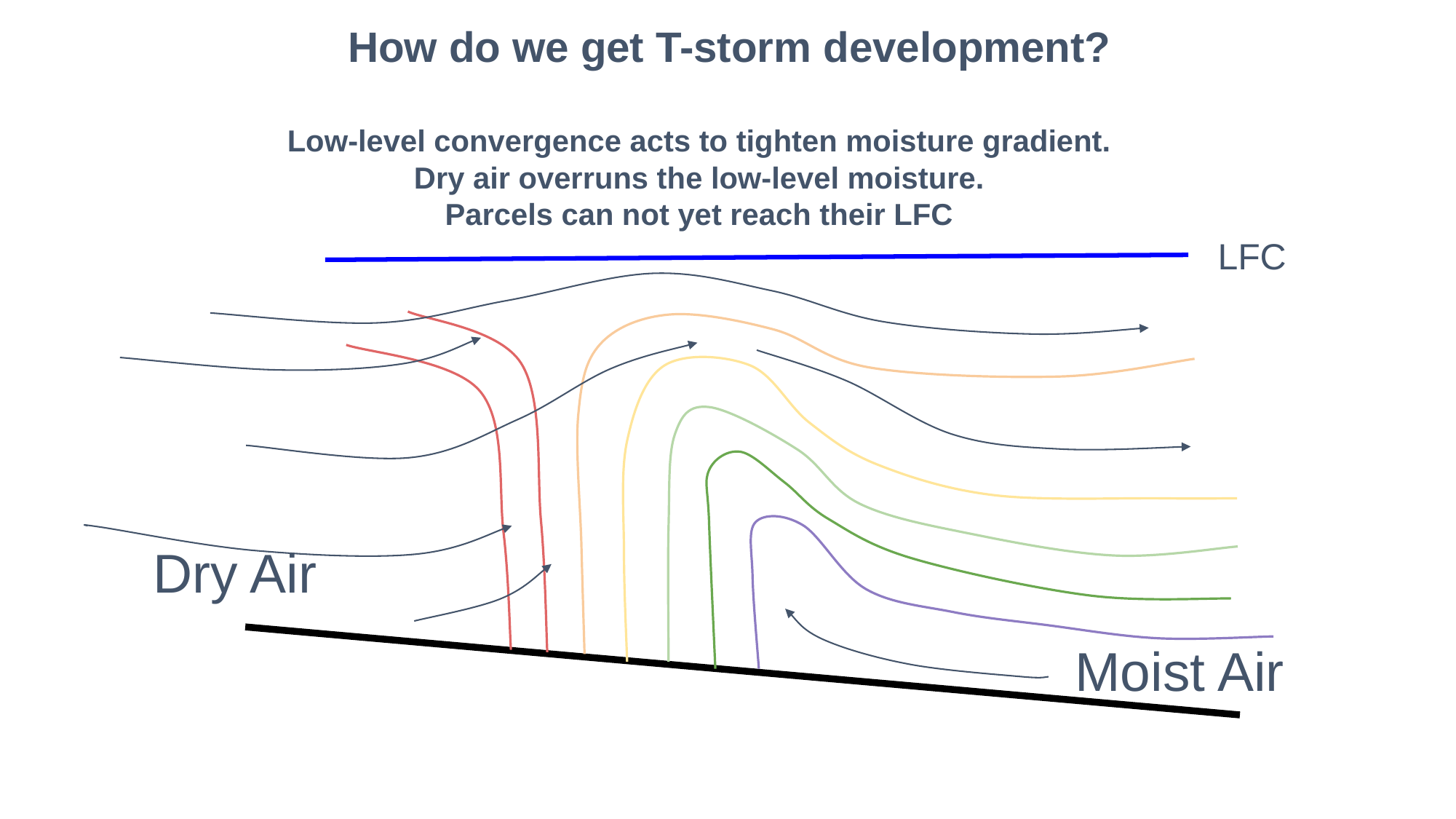

How do we get T-storm development?

Low-level convergence acts to tighten moisture gradient.
Dry air overruns the low-level moisture.
Parcels can not yet reach their LFC
LFC

Dry Air

Moist Air